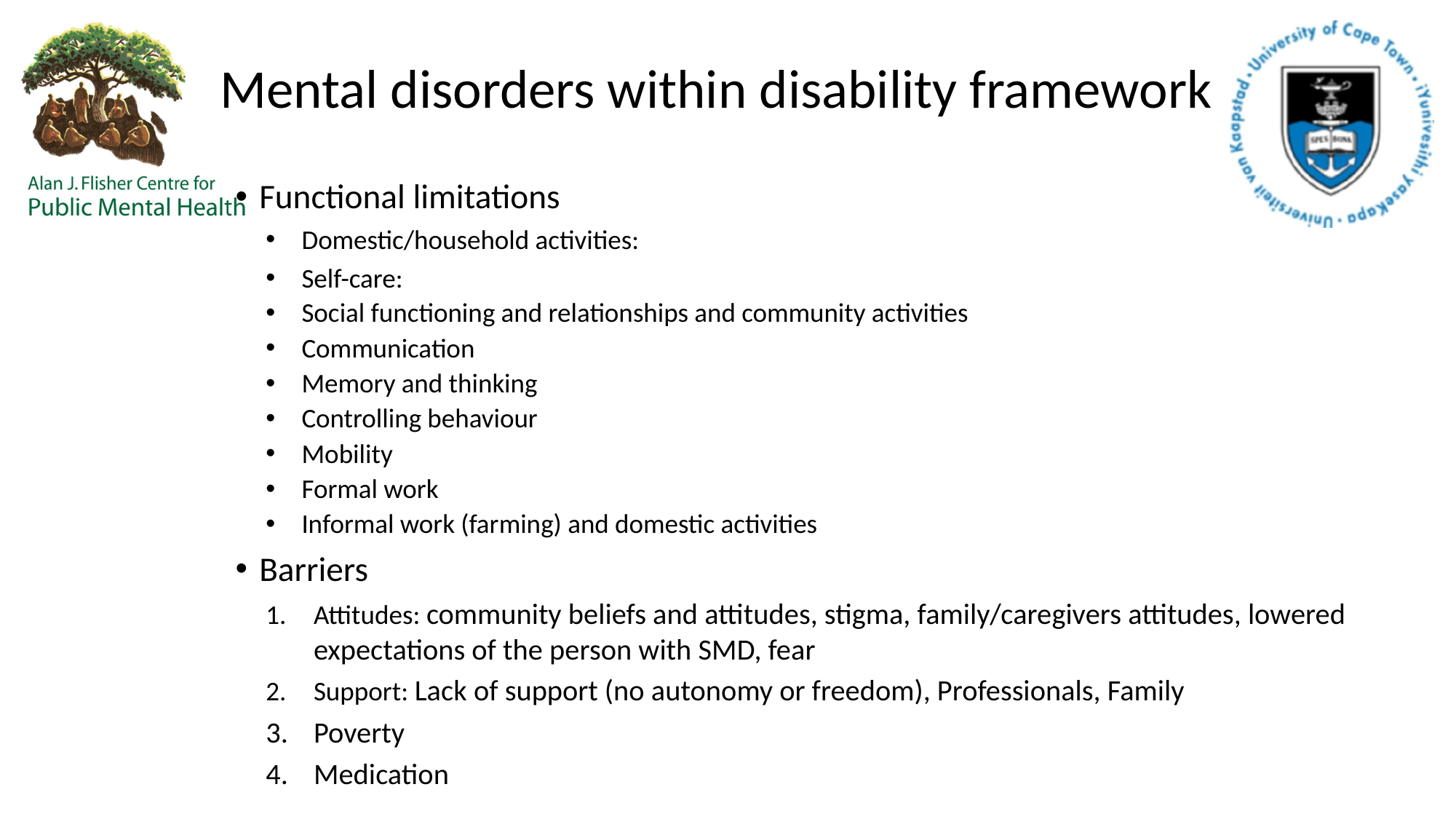

# Mental disorders within disability framework
Functional limitations
Domestic/household activities:
Self-care:
Social functioning and relationships and community activities
Communication
Memory and thinking
Controlling behaviour
Mobility
Formal work
Informal work (farming) and domestic activities
Barriers
Attitudes: community beliefs and attitudes, stigma, family/caregivers attitudes, lowered expectations of the person with SMD, fear
Support: Lack of support (no autonomy or freedom), Professionals, Family
Poverty
Medication